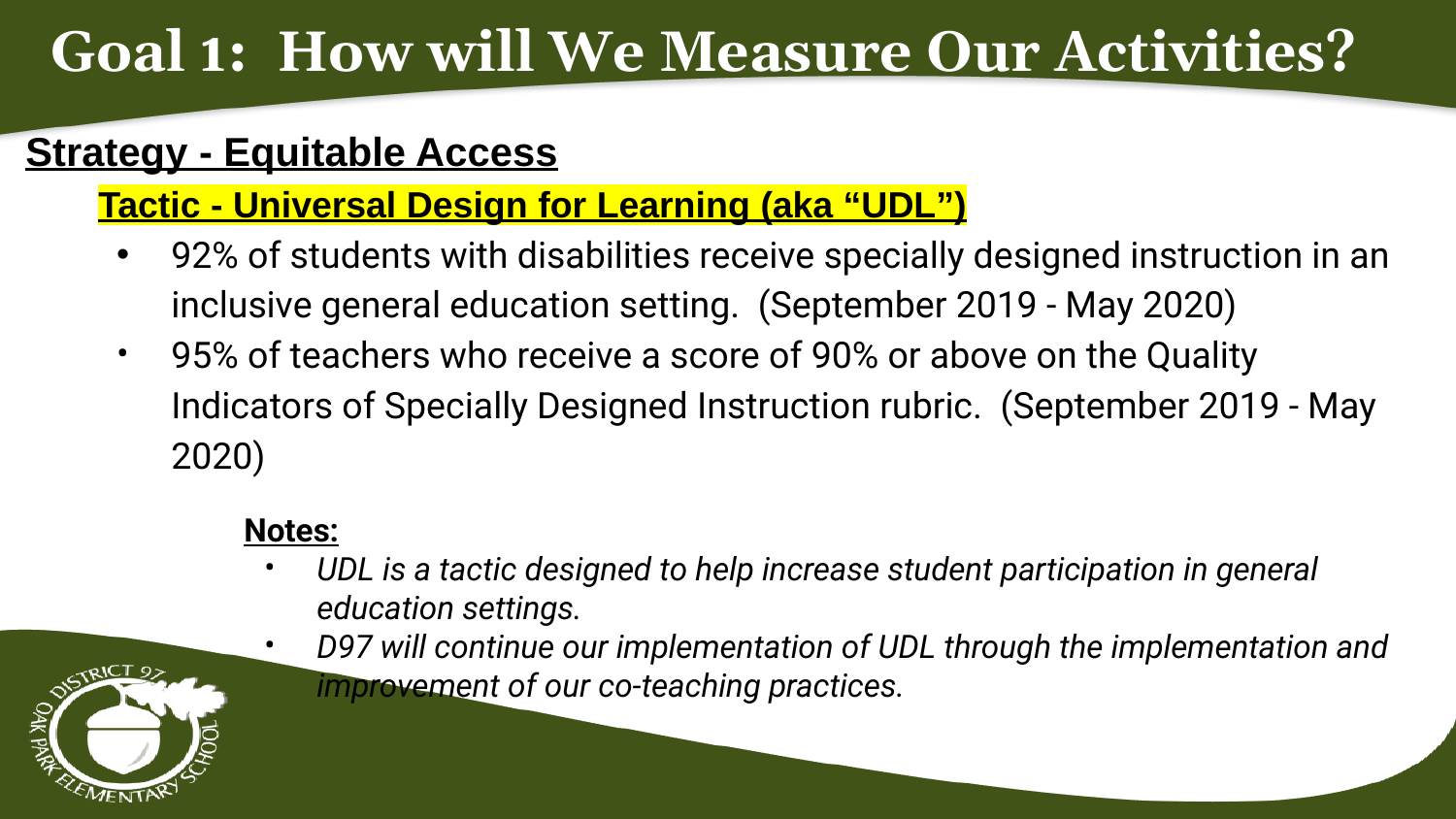

# Goal 1:  How will We Measure Our Activities?
Strategy - Equitable Access
Tactic - Universal Design for Learning (aka “UDL”)
92% of students with disabilities receive specially designed instruction in an inclusive general education setting.  (September 2019 - May 2020)
95% of teachers who receive a score of 90% or above on the Quality Indicators of Specially Designed Instruction rubric.  (September 2019 - May 2020)

Notes:
UDL is a tactic designed to help increase student participation in general education settings.
D97 will continue our implementation of UDL through the implementation and improvement of our co-teaching practices.